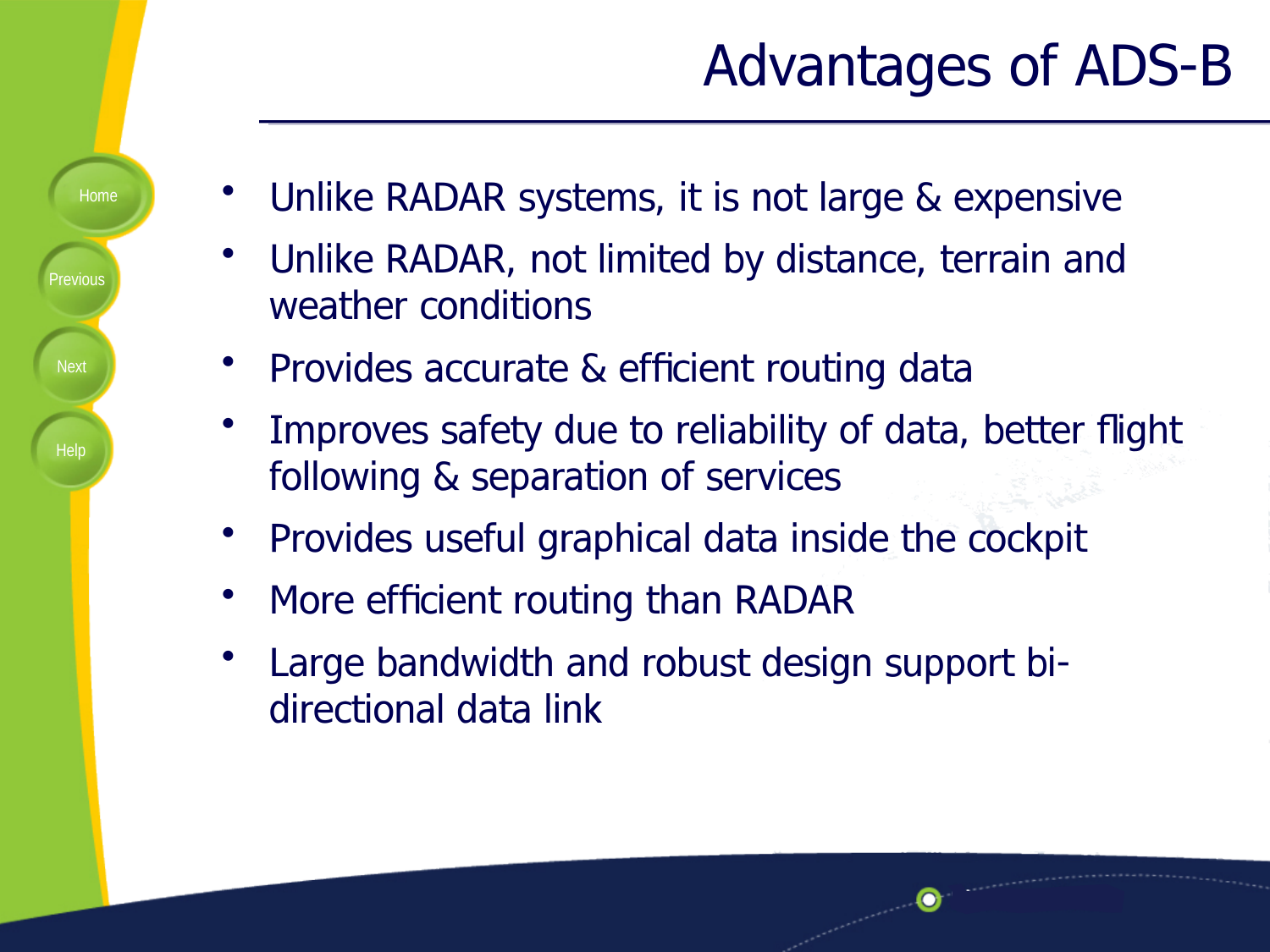

# Advantages of ADS-B
Unlike RADAR systems, it is not large & expensive
Unlike RADAR, not limited by distance, terrain and weather conditions
Provides accurate & efficient routing data
Improves safety due to reliability of data, better flight following & separation of services
Provides useful graphical data inside the cockpit
More efficient routing than RADAR
Large bandwidth and robust design support bi-directional data link